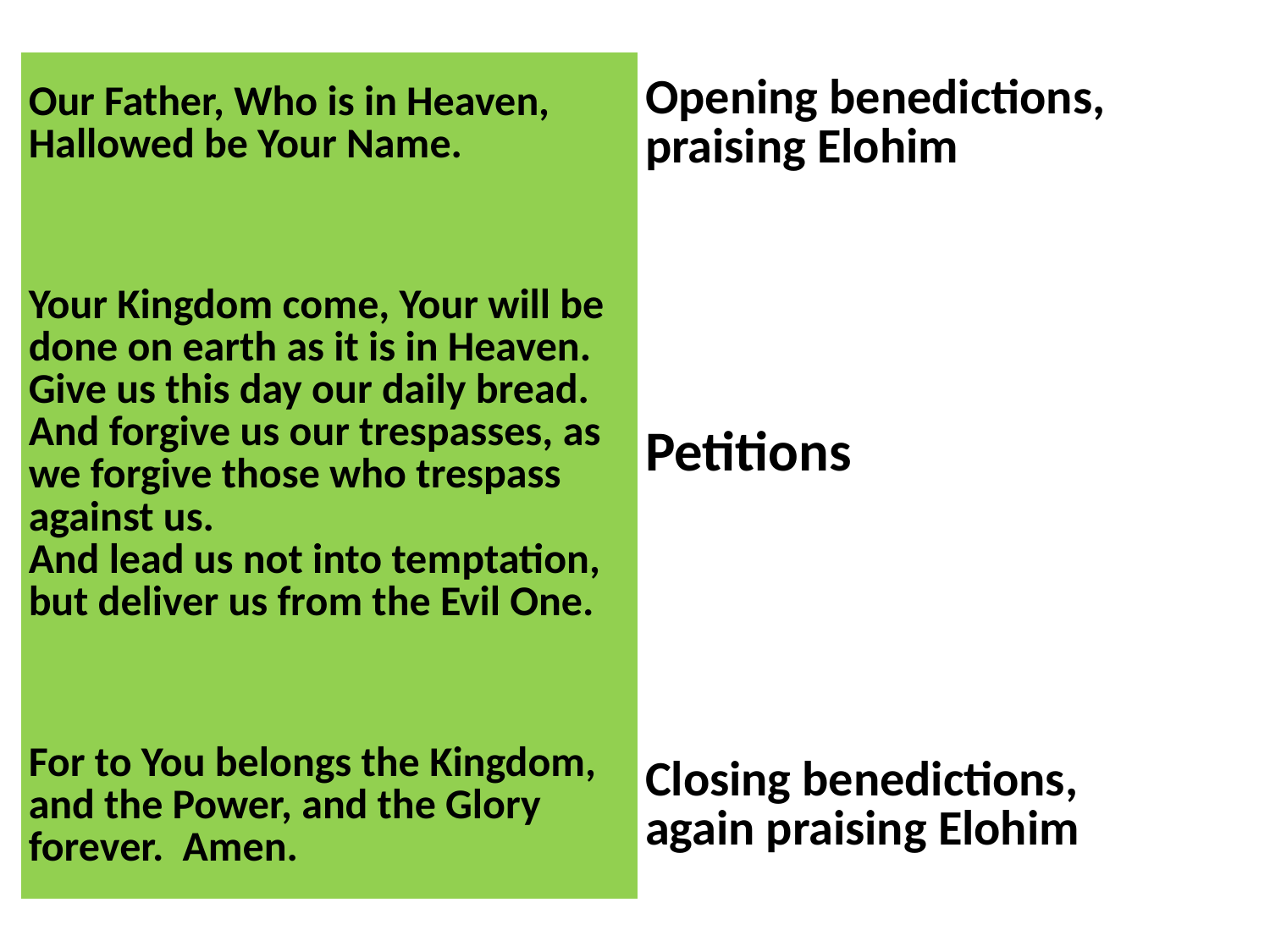

| Our Father, Who is in Heaven, Hallowed be Your Name. | Opening benedictions, praising Elohim |
| --- | --- |
| Your Kingdom come, Your will be done on earth as it is in Heaven. Give us this day our daily bread. And forgive us our trespasses, as we forgive those who trespass against us. And lead us not into temptation, but deliver us from the Evil One. | Petitions |
| For to You belongs the Kingdom, and the Power, and the Glory forever.  Amen. | Closing benedictions, again praising Elohim |